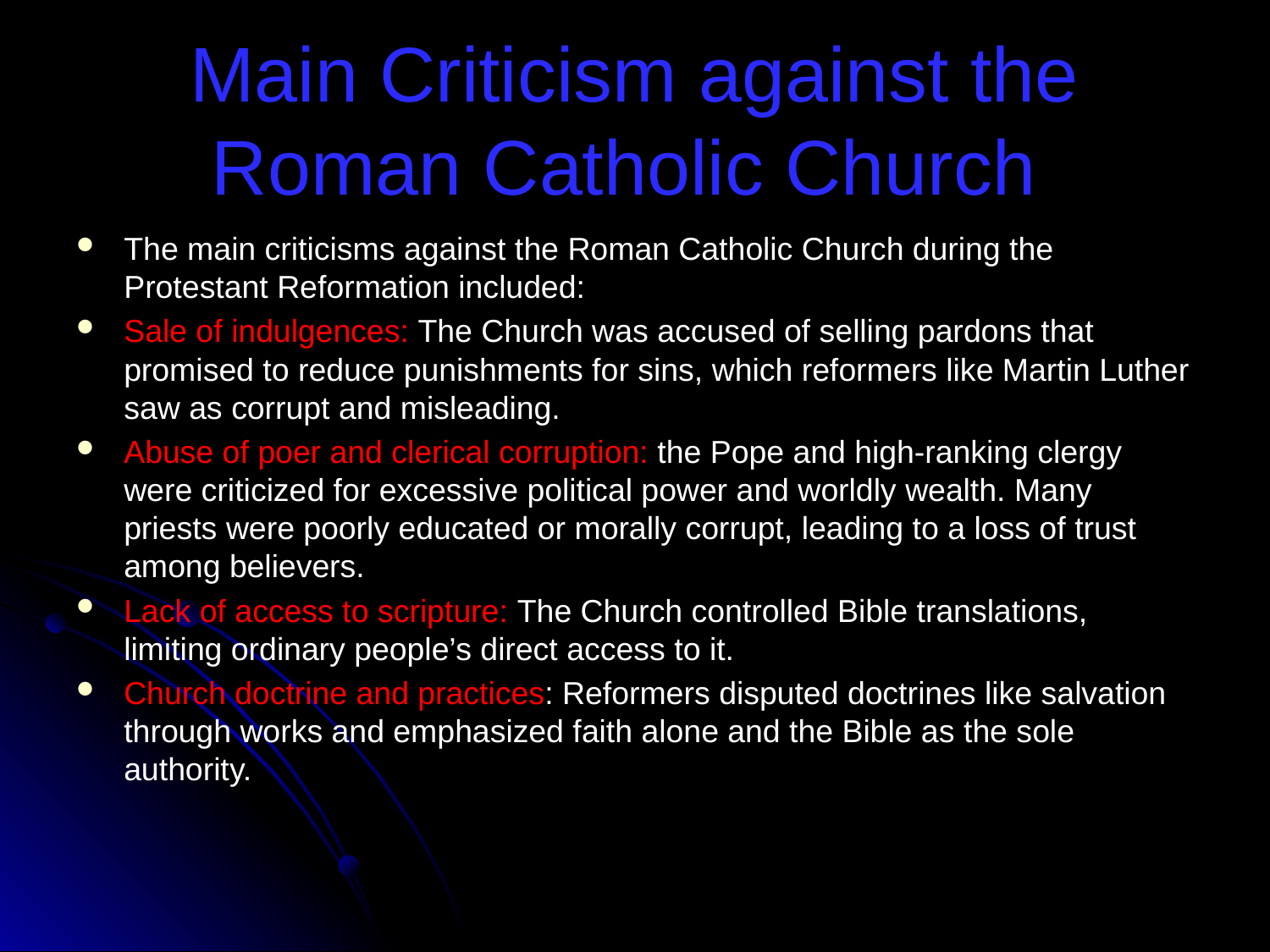

# Main Criticism against the Roman Catholic Church
The main criticisms against the Roman Catholic Church during the Protestant Reformation included:
Sale of indulgences: The Church was accused of selling pardons that promised to reduce punishments for sins, which reformers like Martin Luther saw as corrupt and misleading.
Abuse of poer and clerical corruption: the Pope and high-ranking clergy were criticized for excessive political power and worldly wealth. Many priests were poorly educated or morally corrupt, leading to a loss of trust among believers.
Lack of access to scripture: The Church controlled Bible translations, limiting ordinary people’s direct access to it.
Church doctrine and practices: Reformers disputed doctrines like salvation through works and emphasized faith alone and the Bible as the sole authority.